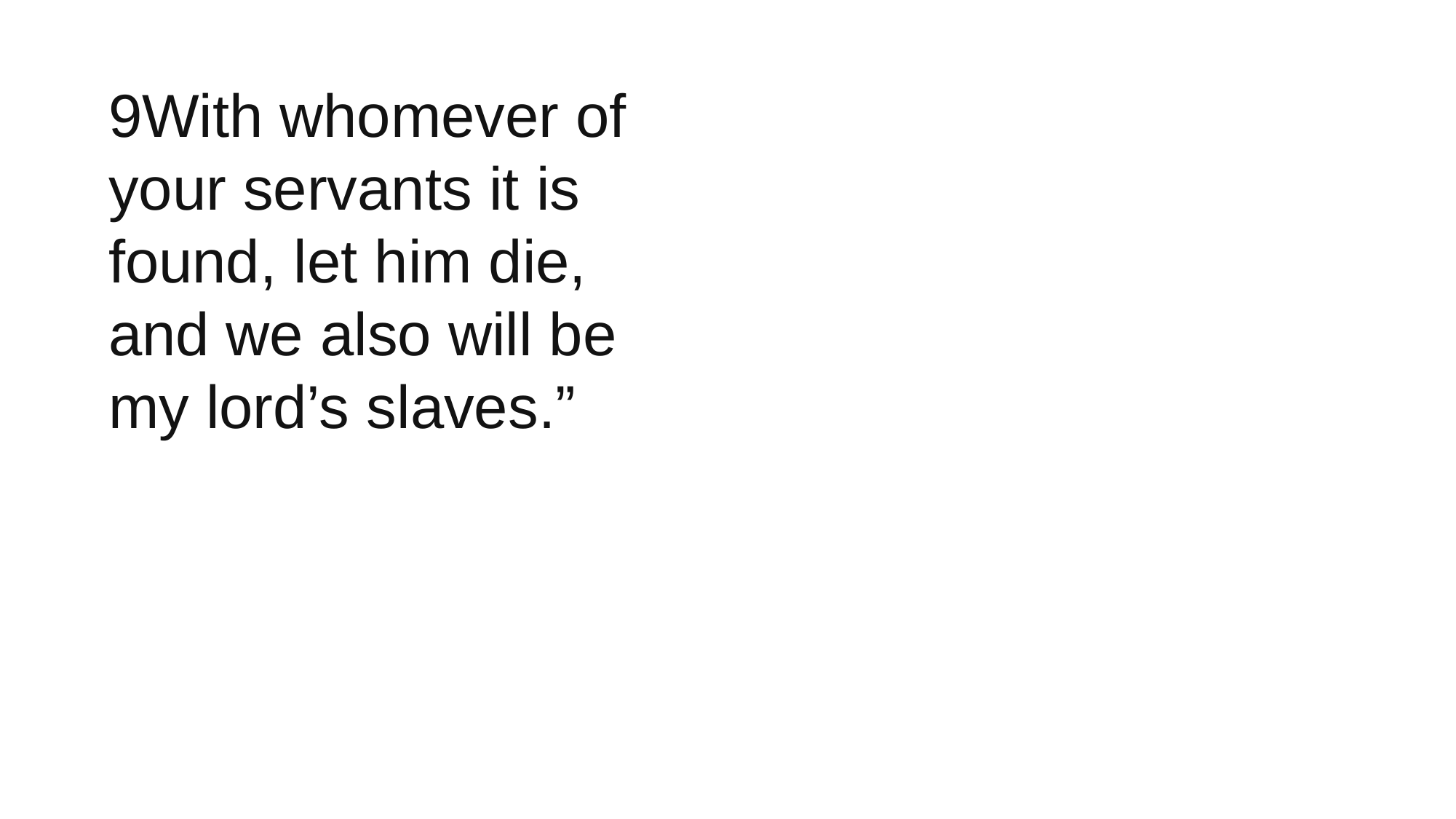

9With whomever of your servants it is found, let him die, and we also will be my lord’s slaves.”